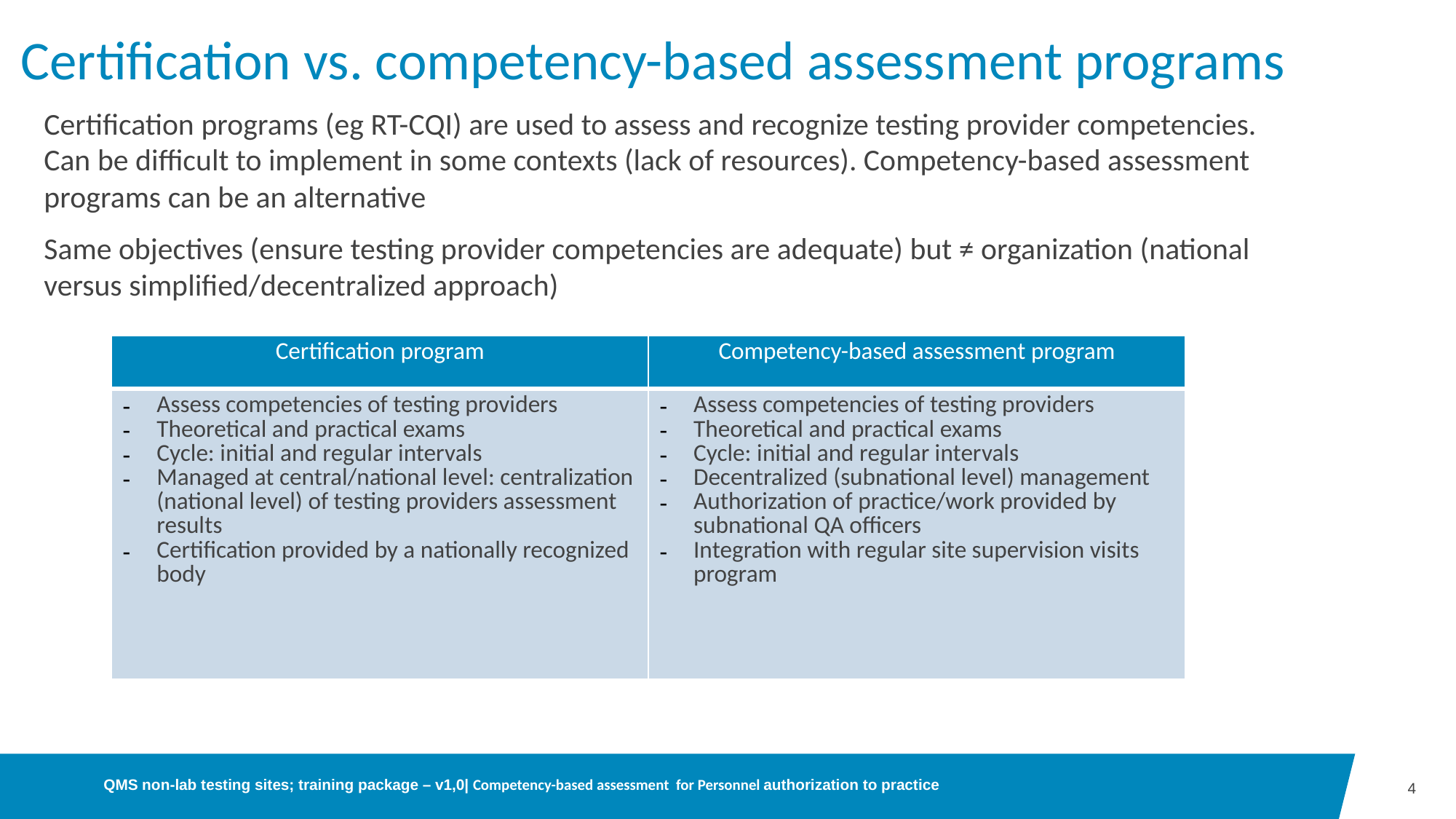

# Certification vs. competency-based assessment programs
Certification programs (eg RT-CQI) are used to assess and recognize testing provider competencies. Can be difficult to implement in some contexts (lack of resources). Competency-based assessment programs can be an alternative
Same objectives (ensure testing provider competencies are adequate) but ≠ organization (national versus simplified/decentralized approach)

| Certification program | Competency-based assessment program |
| --- | --- |
| Assess competencies of testing providers Theoretical and practical exams Cycle: initial and regular intervals Managed at central/national level: centralization (national level) of testing providers assessment results Certification provided by a nationally recognized body | Assess competencies of testing providers Theoretical and practical exams Cycle: initial and regular intervals Decentralized (subnational level) management Authorization of practice/work provided by subnational QA officers Integration with regular site supervision visits program |
QMS non-lab testing sites; training package – v1,0| Competency-based assessment  for Personnel authorization to practice
4